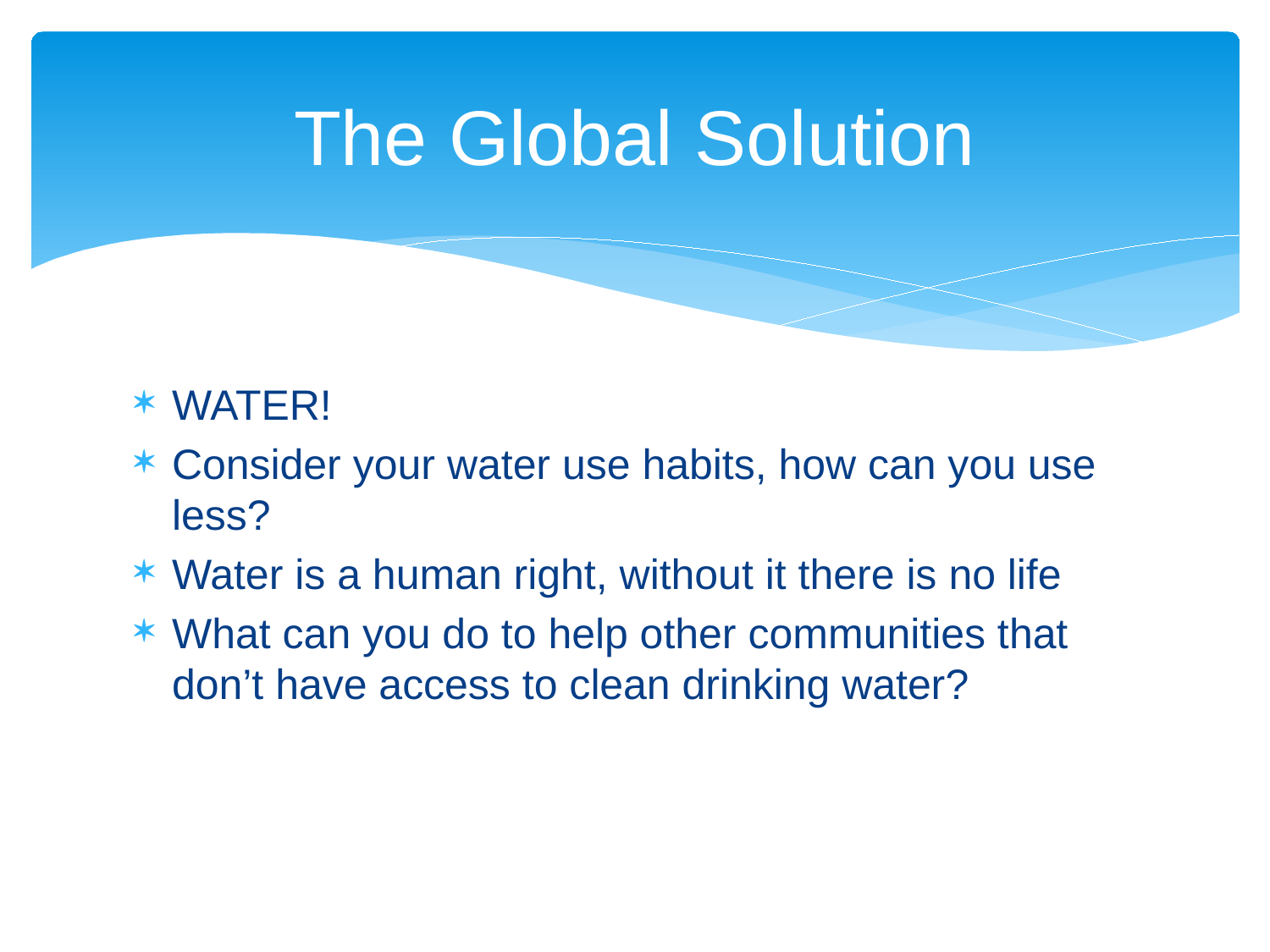

# The Global Solution
WATER!
Consider your water use habits, how can you use less?
Water is a human right, without it there is no life
What can you do to help other communities that don’t have access to clean drinking water?